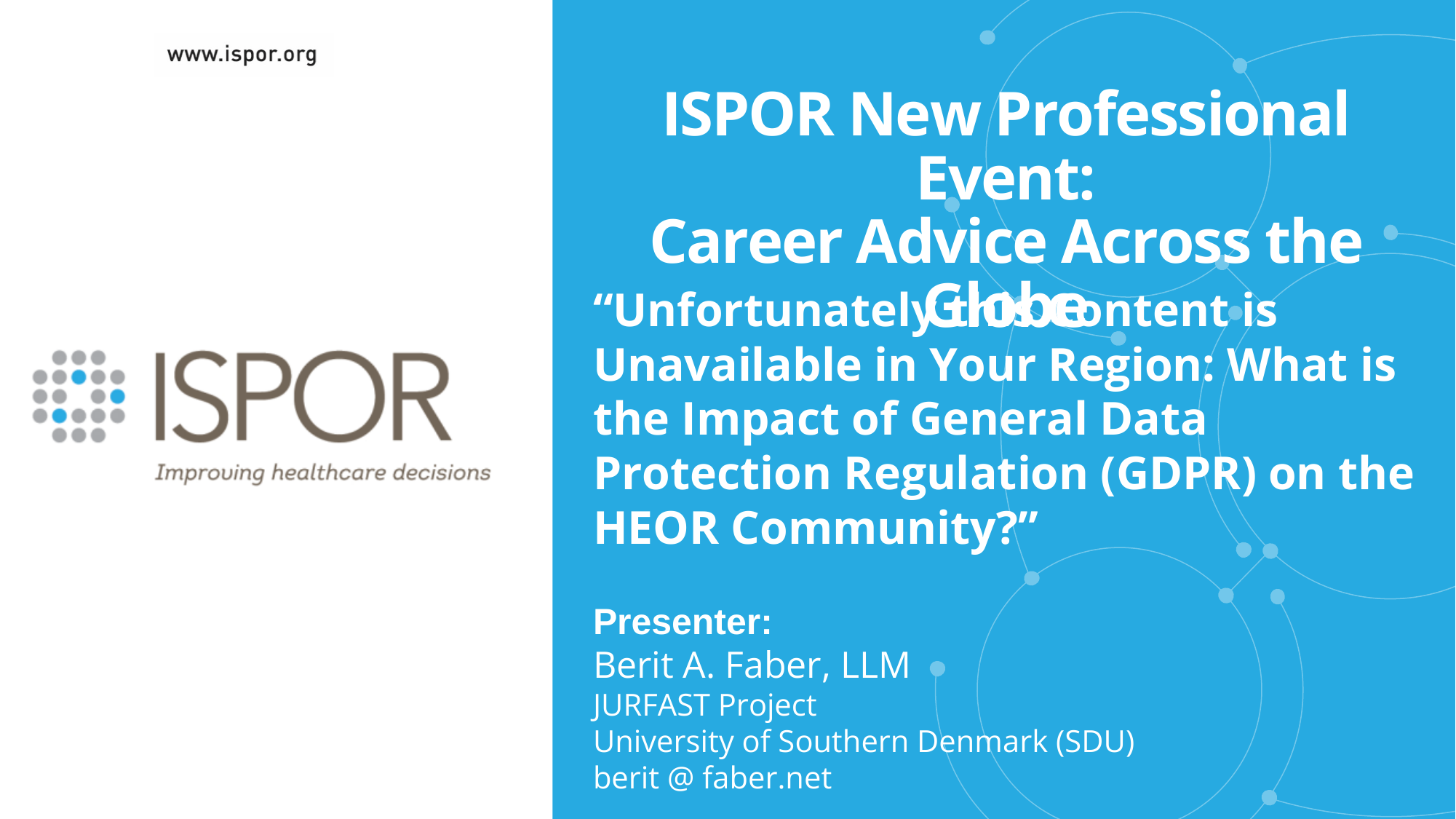

# ISPOR New Professional Event: Career Advice Across the Globe
“Unfortunately this Content is Unavailable in Your Region: What is the Impact of General Data Protection Regulation (GDPR) on the HEOR Community?”
Presenter:
Berit A. Faber, LLM
JURFAST Project
University of Southern Denmark (SDU)
berit @ faber.net